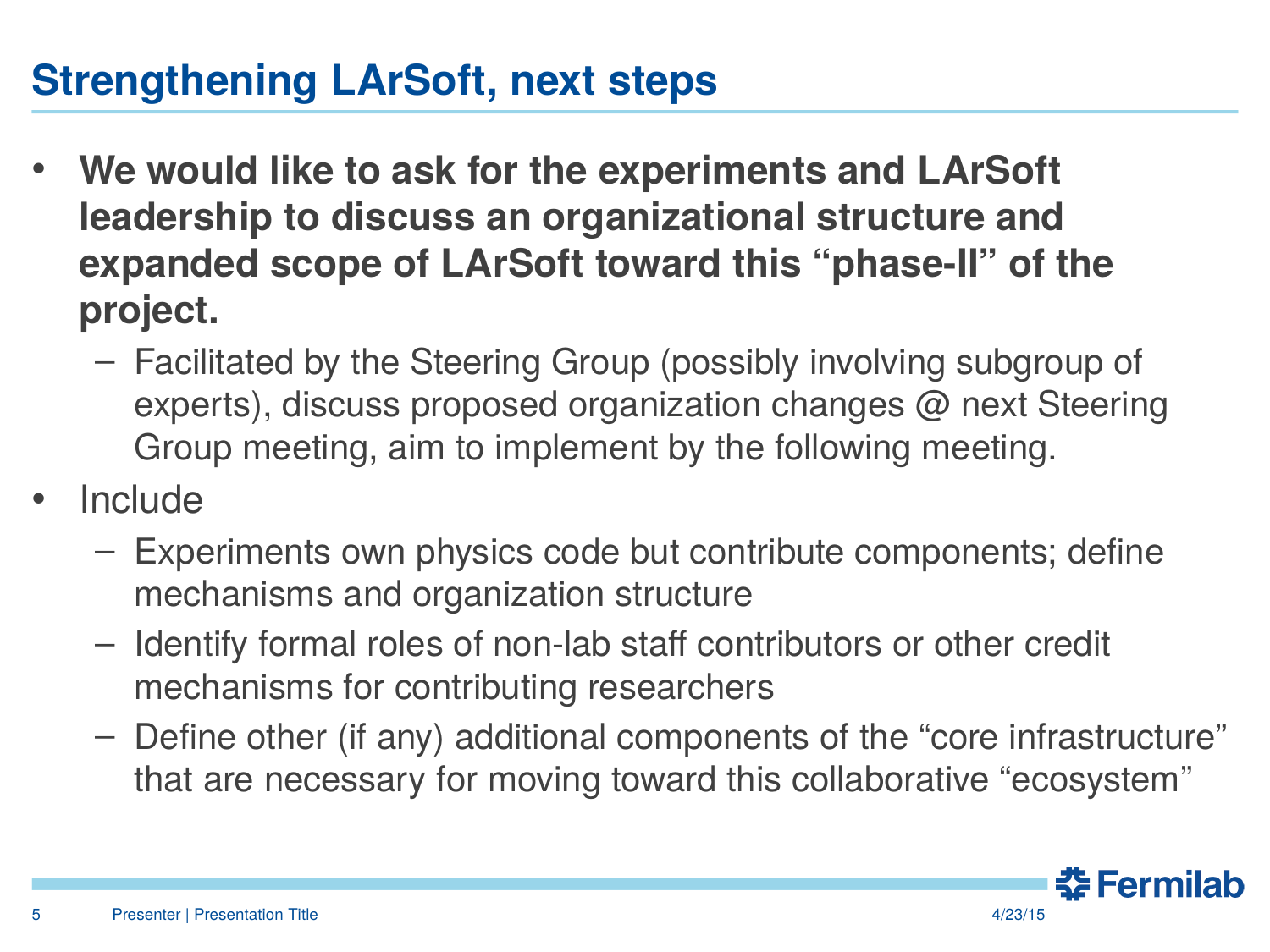

# Strengthening LArSoft, next steps
We would like to ask for the experiments and LArSoft leadership to discuss an organizational structure and expanded scope of LArSoft toward this “phase-II” of the project.
Facilitated by the Steering Group (possibly involving subgroup of experts), discuss proposed organization changes @ next Steering Group meeting, aim to implement by the following meeting.
Include
Experiments own physics code but contribute components; define mechanisms and organization structure
Identify formal roles of non-lab staff contributors or other credit mechanisms for contributing researchers
Define other (if any) additional components of the “core infrastructure” that are necessary for moving toward this collaborative “ecosystem”

5
Presenter | Presentation Title
4/23/15